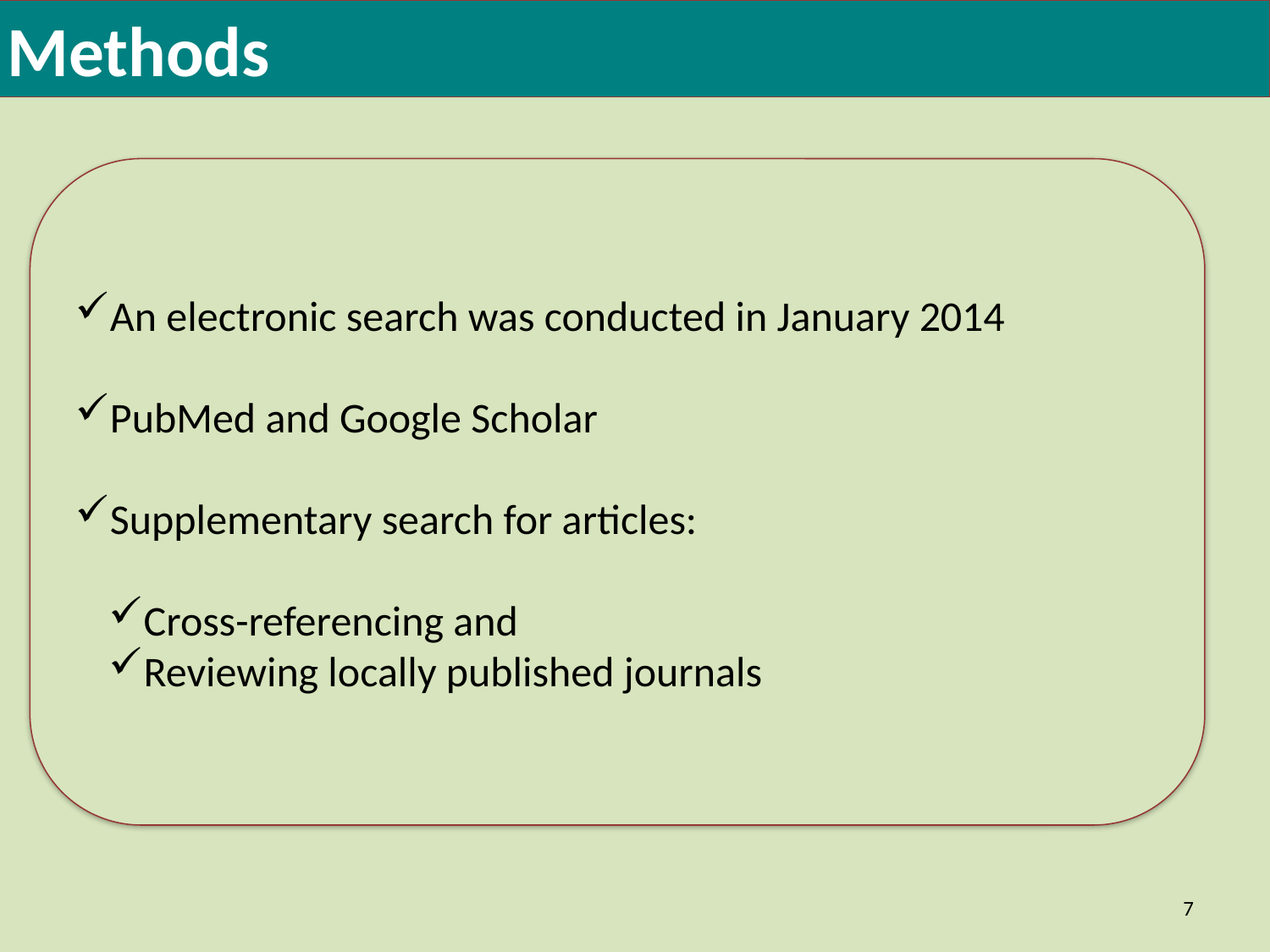

Methods
An electronic search was conducted in January 2014

PubMed and Google Scholar

Supplementary search for articles:

Cross-referencing and
Reviewing locally published journals
7